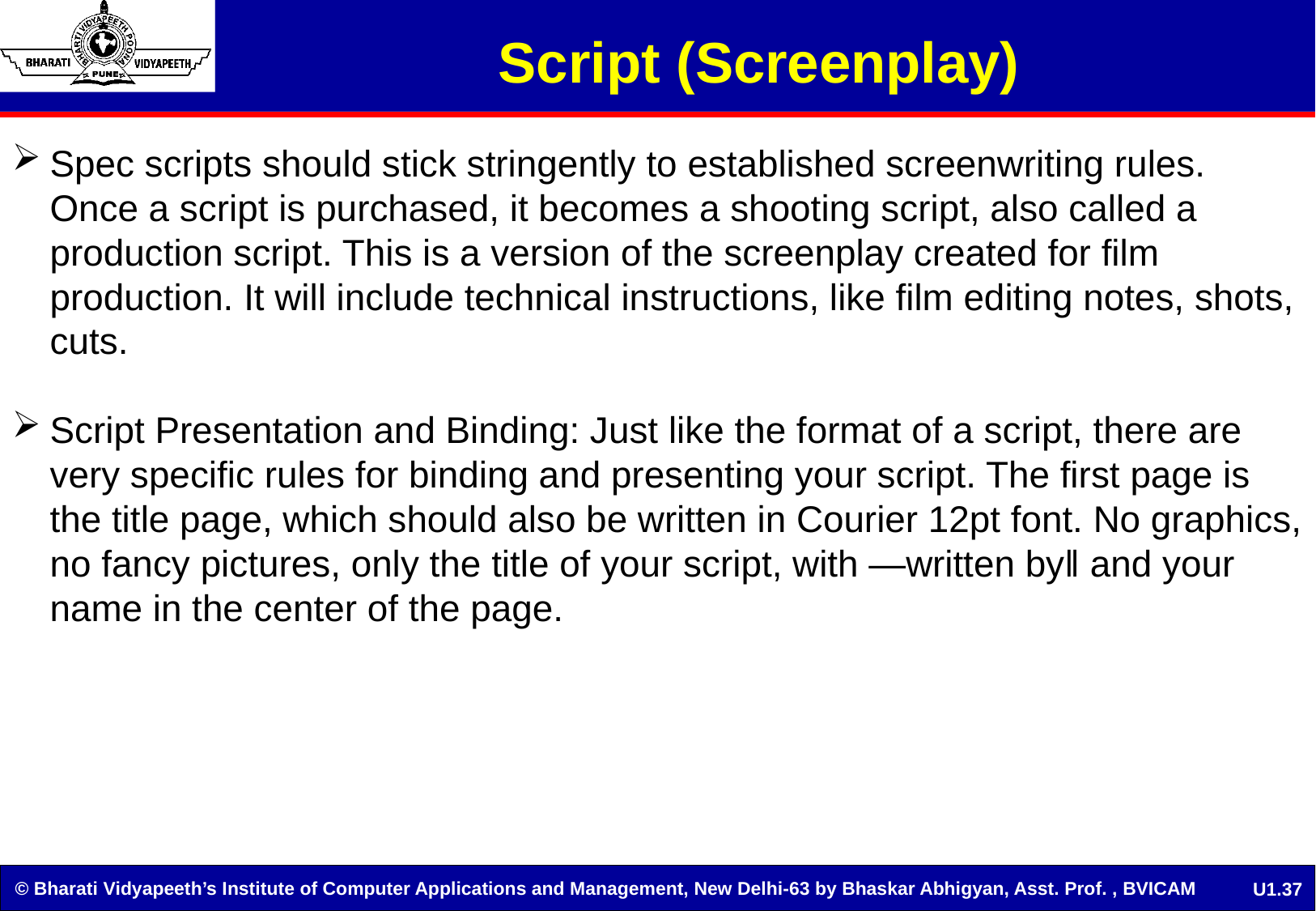

# Script (Screenplay)
Spec scripts should stick stringently to established screenwriting rules. Once a script is purchased, it becomes a shooting script, also called a production script. This is a version of the screenplay created for film production. It will include technical instructions, like film editing notes, shots, cuts.

Script Presentation and Binding: Just like the format of a script, there are very specific rules for binding and presenting your script. The first page is the title page, which should also be written in Courier 12pt font. No graphics, no fancy pictures, only the title of your script, with ―written by‖ and your name in the center of the page.